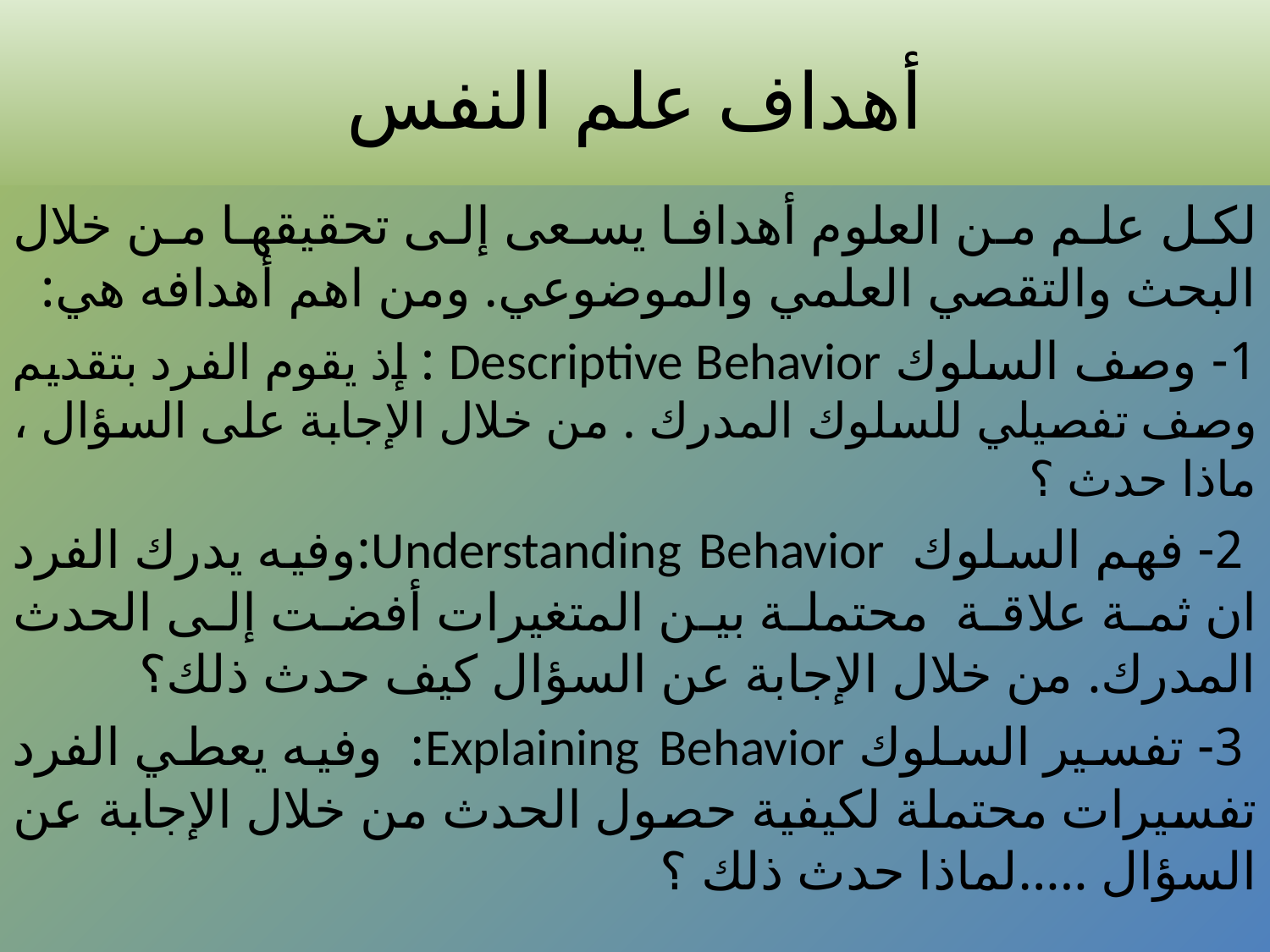

# أهداف علم النفس
لكل علم من العلوم أهدافا يسعى إلى تحقيقها من خلال البحث والتقصي العلمي والموضوعي. ومن اهم أهدافه هي:
1- وصف السلوك Descriptive Behavior : إذ يقوم الفرد بتقديم وصف تفصيلي للسلوك المدرك . من خلال الإجابة على السؤال ، ماذا حدث ؟
 2- فهم السلوك  Understanding Behavior:وفيه يدرك الفرد ان ثمة علاقة  محتملة بين المتغيرات أفضت إلى الحدث المدرك. من خلال الإجابة عن السؤال كيف حدث ذلك؟
 3- تفسير السلوك Explaining Behavior:  وفيه يعطي الفرد تفسيرات محتملة لكيفية حصول الحدث من خلال الإجابة عن السؤال .....لماذا حدث ذلك ؟